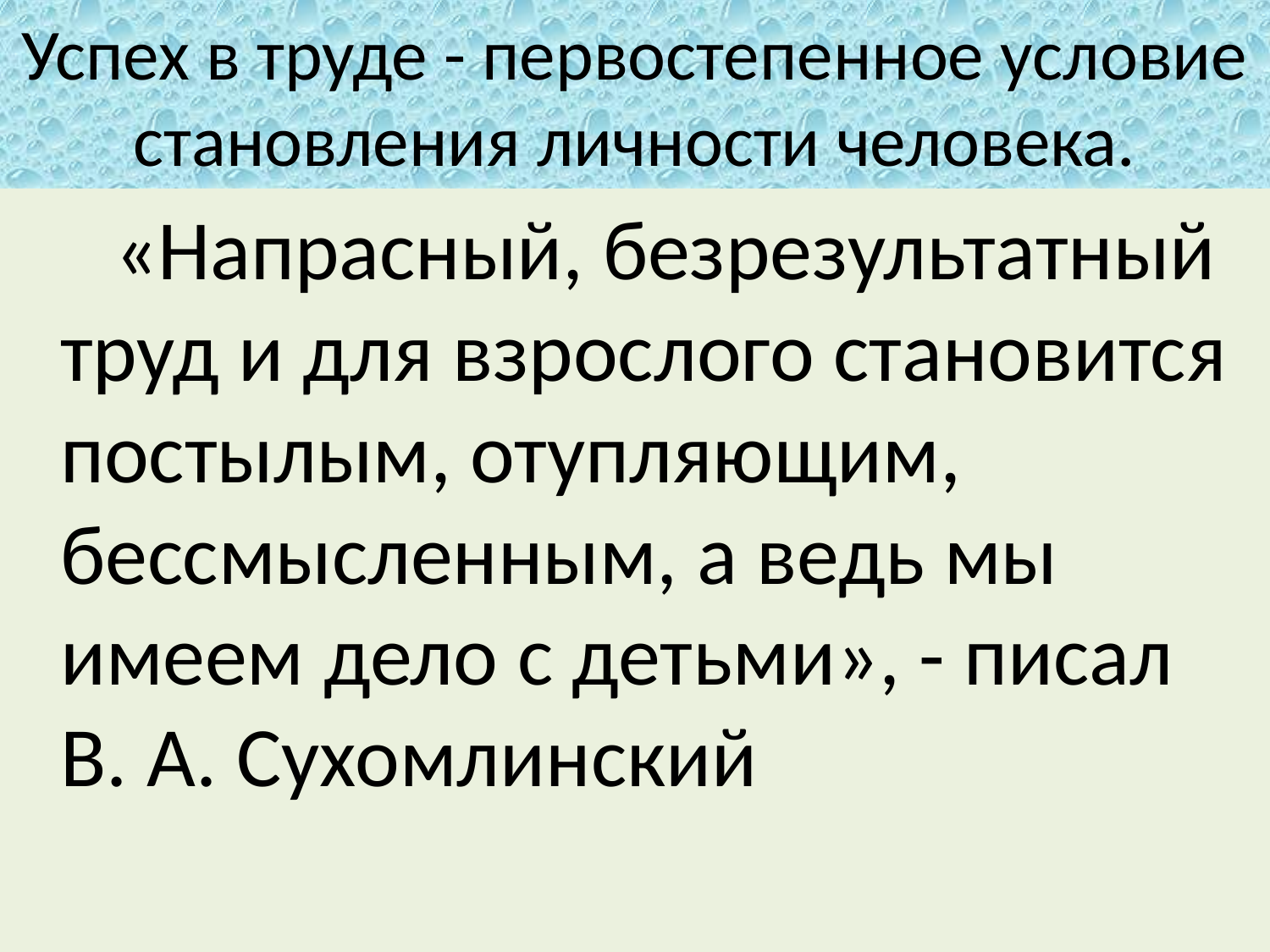

# Успех в труде - первостепенное условие становления личности человека.
        «Напрасный, безрезультатный труд и для взрослого становится постылым, отупляющим, бессмысленным, а ведь мы имеем дело с детьми», - писал В. А. Сухомлинский